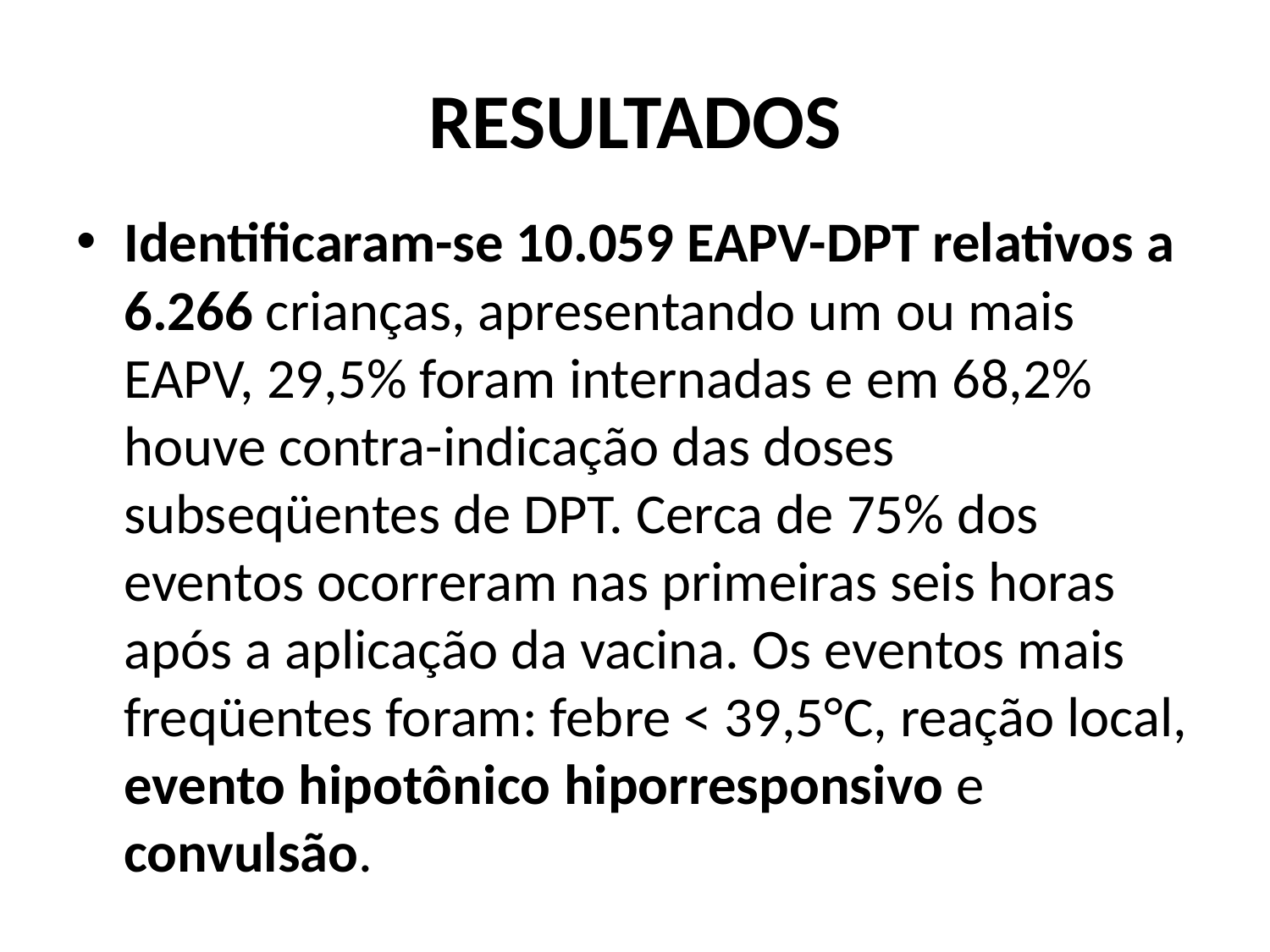

# RESULTADOS
Identificaram-se 10.059 EAPV-DPT relativos a 6.266 crianças, apresentando um ou mais EAPV, 29,5% foram internadas e em 68,2% houve contra-indicação das doses subseqüentes de DPT. Cerca de 75% dos eventos ocorreram nas primeiras seis horas após a aplicação da vacina. Os eventos mais freqüentes foram: febre < 39,5°C, reação local, evento hipotônico hiporresponsivo e convulsão.